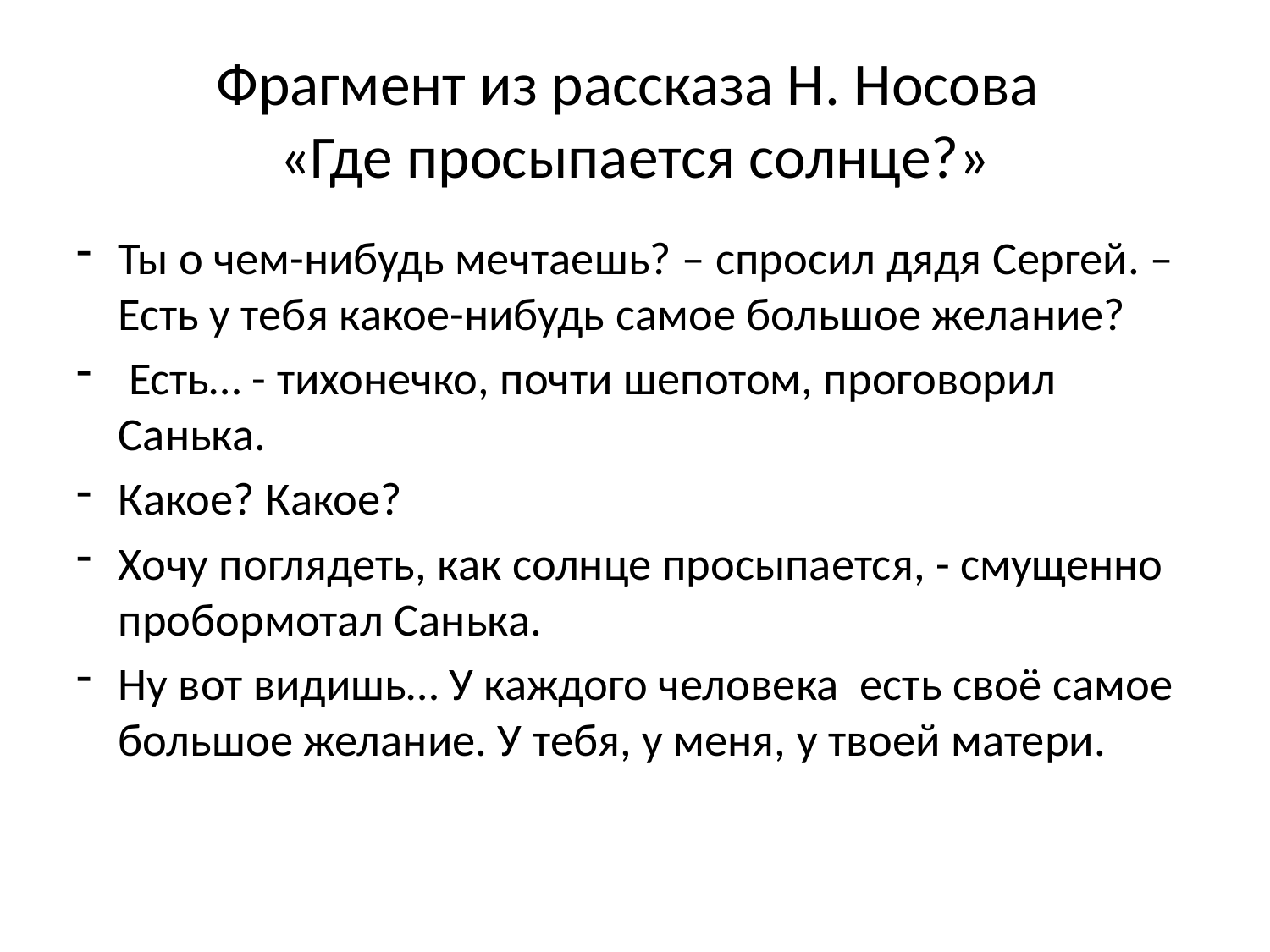

# Фрагмент из рассказа Н. Носова «Где просыпается солнце?»
Ты о чем-нибудь мечтаешь? – спросил дядя Сергей. – Есть у тебя какое-нибудь самое большое желание?
 Есть… - тихонечко, почти шепотом, проговорил Санька.
Какое? Какое?
Хочу поглядеть, как солнце просыпается, - смущенно пробормотал Санька.
Ну вот видишь… У каждого человека  есть своё самое большое желание. У тебя, у меня, у твоей матери.